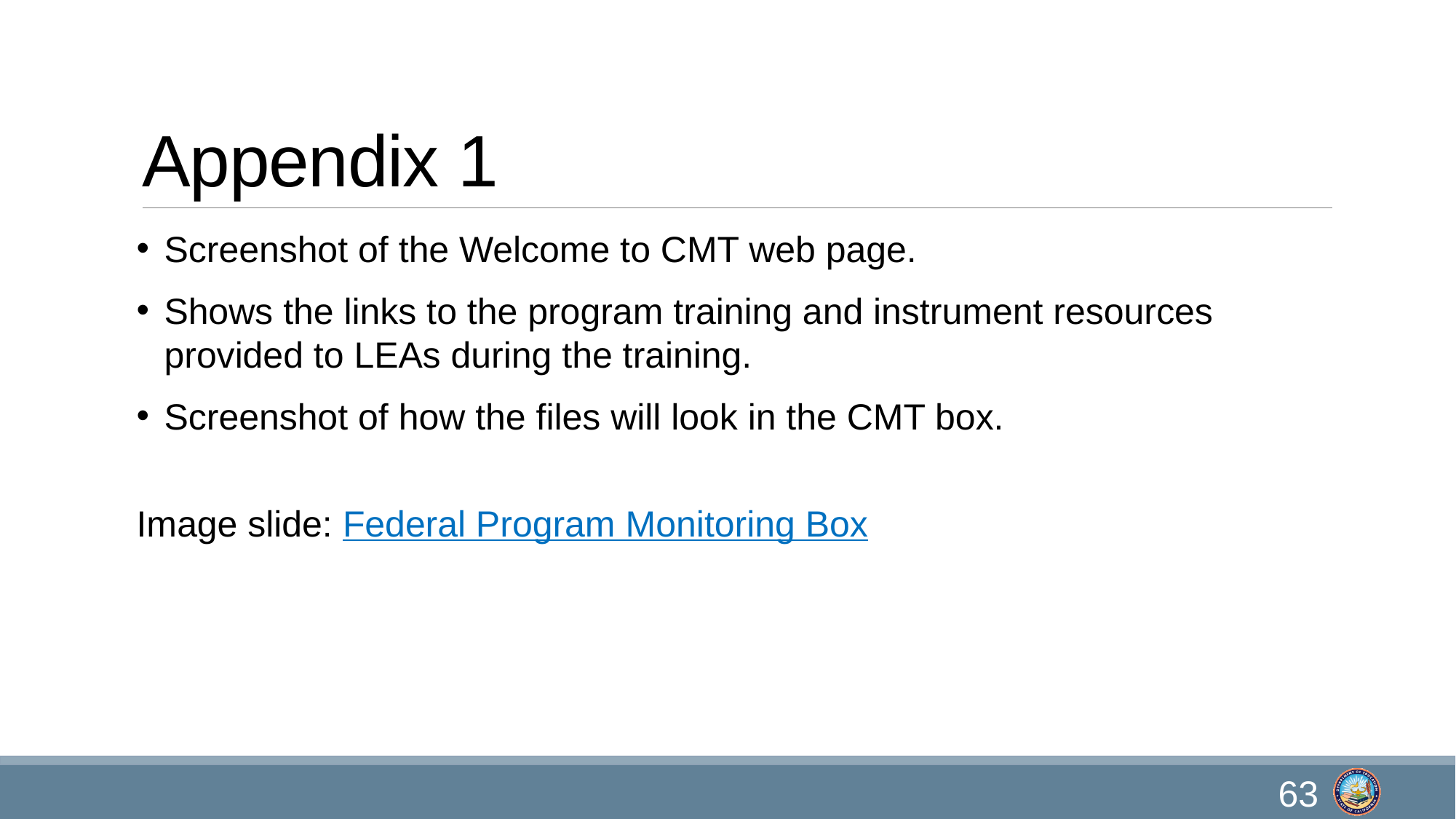

# Appendix 1
Screenshot of the Welcome to CMT web page.
Shows the links to the program training and instrument resources provided to LEAs during the training.
Screenshot of how the files will look in the CMT box.
Image slide: Federal Program Monitoring Box

63